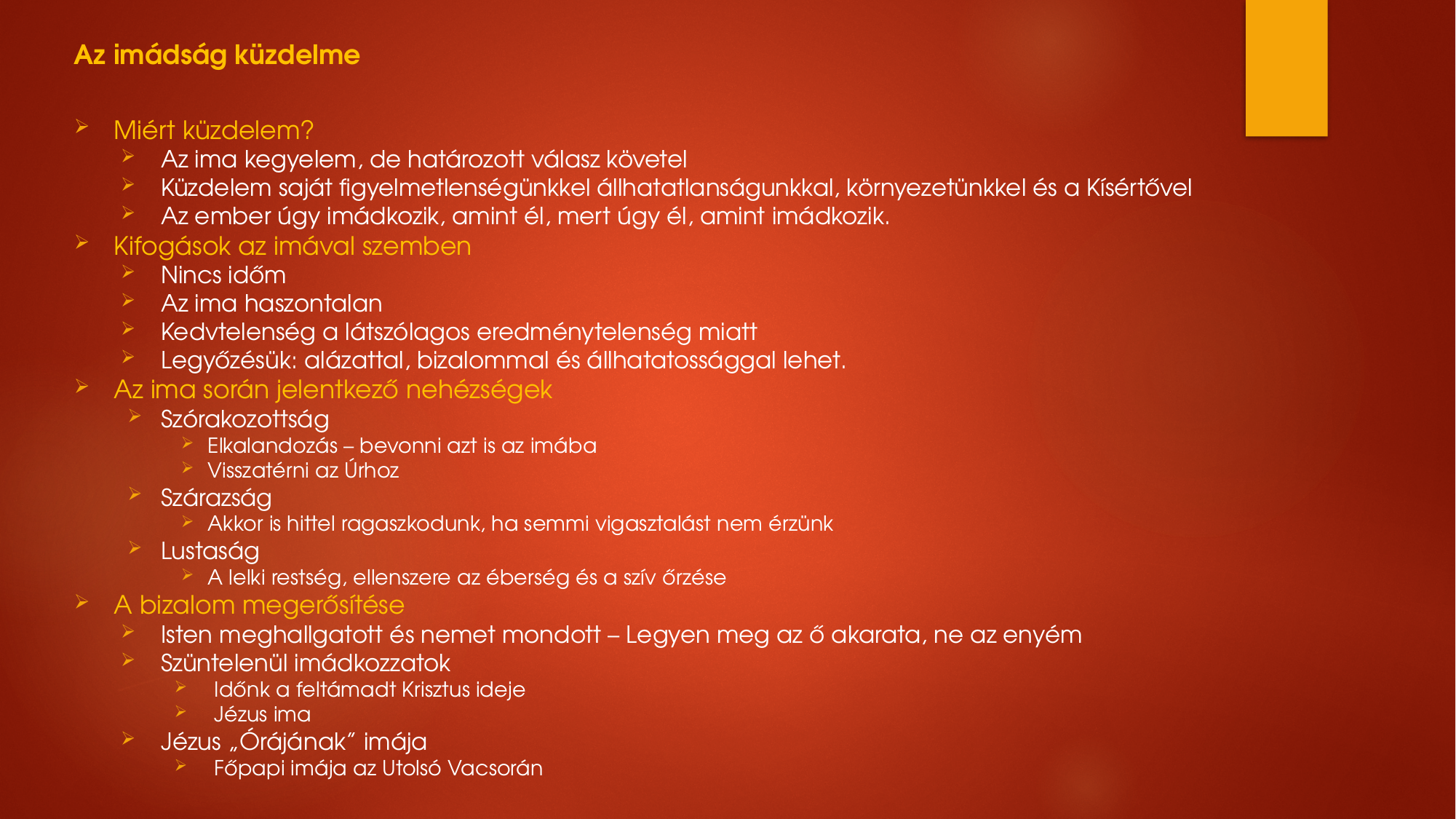

Az imádság küzdelme

Miért küzdelem?
Az ima kegyelem, de határozott válasz követel
Küzdelem saját figyelmetlenségünkkel állhatatlanságunkkal, környezetünkkel és a Kísértővel
Az ember úgy imádkozik, amint él, mert úgy él, amint imádkozik.
Kifogások az imával szemben
Nincs időm
Az ima haszontalan
Kedvtelenség a látszólagos eredménytelenség miatt
Legyőzésük: alázattal, bizalommal és állhatatossággal lehet.
Az ima során jelentkező nehézségek
Szórakozottság
Elkalandozás – bevonni azt is az imába
Visszatérni az Úrhoz
Szárazság
Akkor is hittel ragaszkodunk, ha semmi vigasztalást nem érzünk
Lustaság
A lelki restség, ellenszere az éberség és a szív őrzése
A bizalom megerősítése
Isten meghallgatott és nemet mondott – Legyen meg az ő akarata, ne az enyém
Szüntelenül imádkozzatok
Időnk a feltámadt Krisztus ideje
Jézus ima
Jézus „Órájának” imája
Főpapi imája az Utolsó Vacsorán